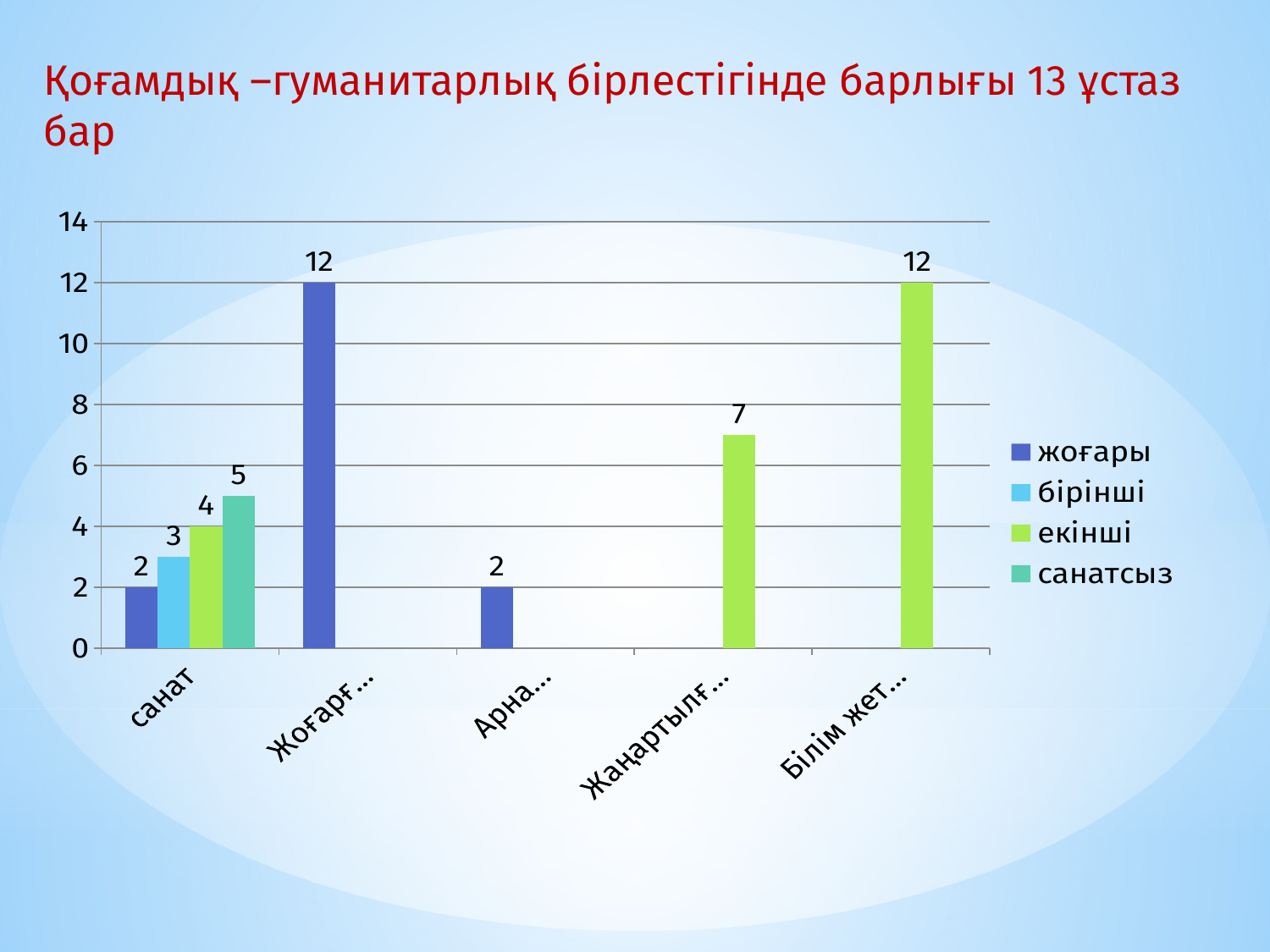

Қоғамдық –гуманитарлық бірлестігінде барлығы 13 ұстаз бар

### Chart

| Category | жоғары | бірінші | екінші | санатсыз |
|---|---|---|---|---|
| санат | 2.0 | 3.0 | 4.0 | 5.0 |
| Жоғарғы білімді | 12.0 | None | None | None |
| Арнайы орта | 2.0 | None | None | None |
| Жаңартылған білім мазмұны 7 | None | None | 7.0 | None |
| Білім жетілдіру курсы 12 | None | None | 12.0 | None |